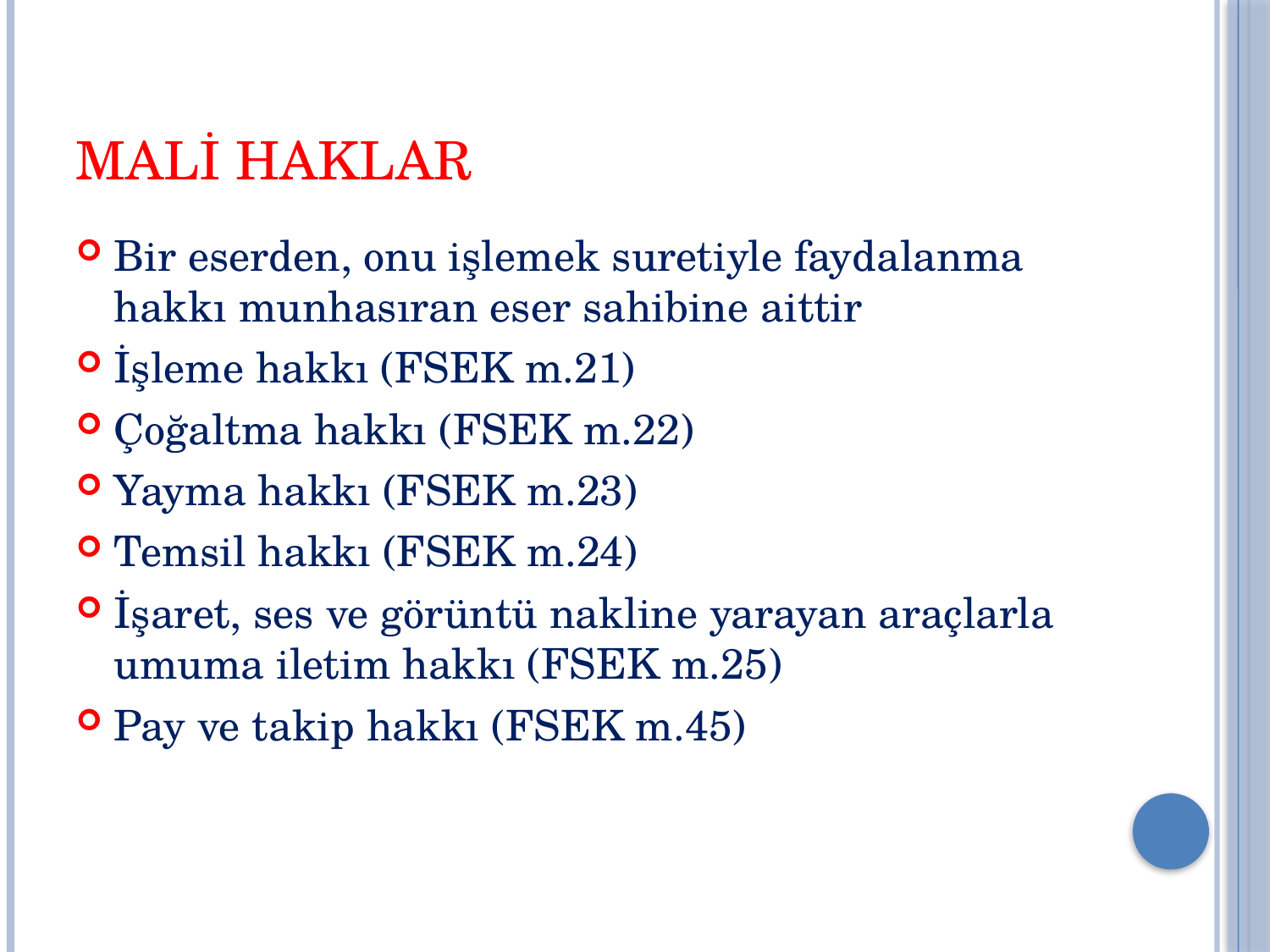

# Mali haklar
Bir eserden, onu işlemek suretiyle faydalanma hakkı munhasıran eser sahibine aittir
İşleme hakkı (FSEK m.21)
Çoğaltma hakkı (FSEK m.22)
Yayma hakkı (FSEK m.23)
Temsil hakkı (FSEK m.24)
İşaret, ses ve görüntü nakline yarayan araçlarla umuma iletim hakkı (FSEK m.25)
Pay ve takip hakkı (FSEK m.45)